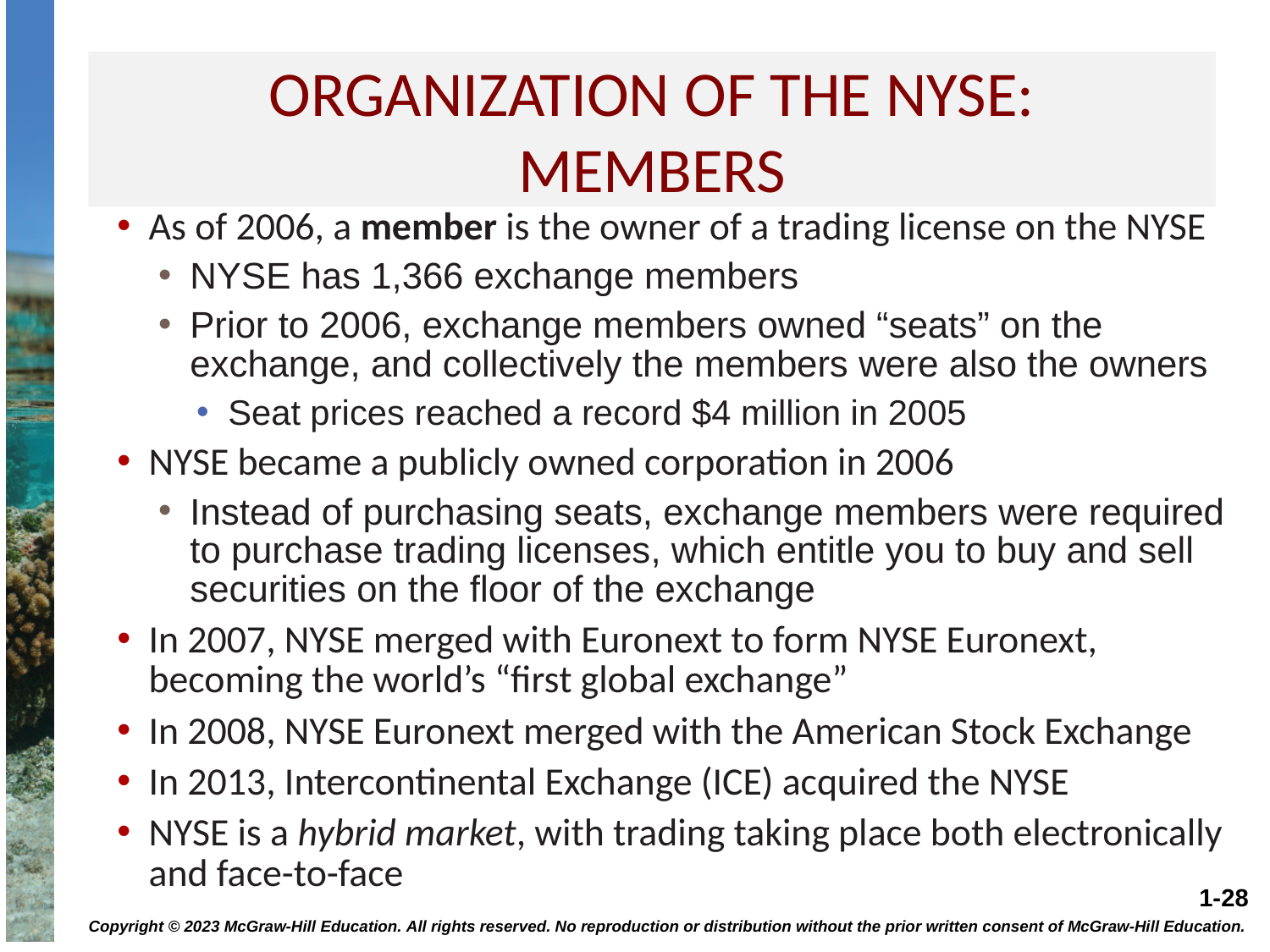

# Organization of the nyse: members
As of 2006, a member is the owner of a trading license on the NYSE
NYSE has 1,366 exchange members
Prior to 2006, exchange members owned “seats” on the exchange, and collectively the members were also the owners
Seat prices reached a record $4 million in 2005
NYSE became a publicly owned corporation in 2006
Instead of purchasing seats, exchange members were required to purchase trading licenses, which entitle you to buy and sell securities on the floor of the exchange
In 2007, NYSE merged with Euronext to form NYSE Euronext, becoming the world’s “first global exchange”
In 2008, NYSE Euronext merged with the American Stock Exchange
In 2013, Intercontinental Exchange (ICE) acquired the NYSE
NYSE is a hybrid market, with trading taking place both electronically and face-to-face

Copyright © 2023 McGraw-Hill Education. All rights reserved. No reproduction or distribution without the prior written consent of McGraw-Hill Education.